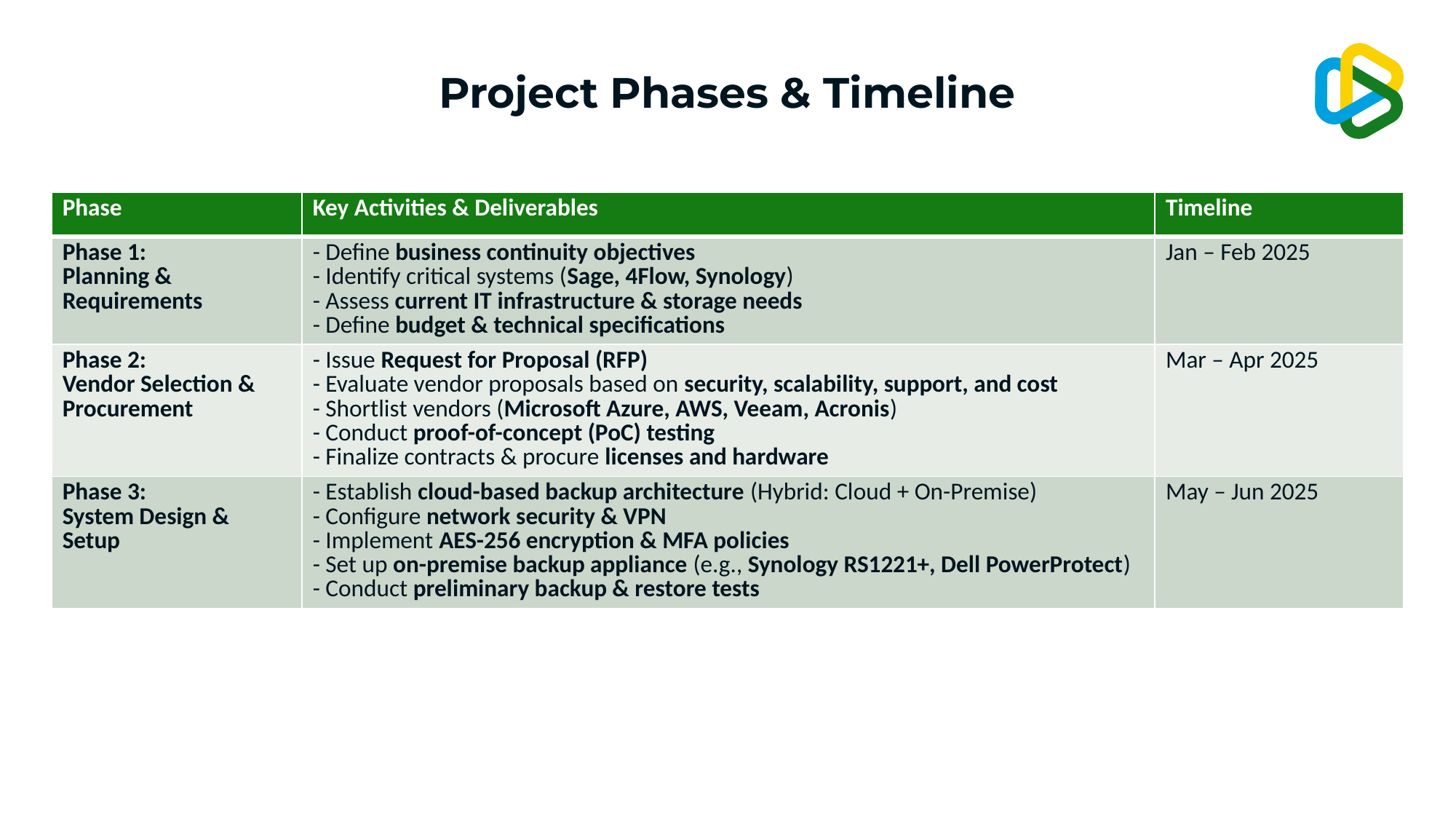

# Project Phases & Timeline
| Phase | Key Activities & Deliverables | Timeline |
| --- | --- | --- |
| Phase 1: Planning & Requirements | - Define business continuity objectives - Identify critical systems (Sage, 4Flow, Synology) - Assess current IT infrastructure & storage needs - Define budget & technical specifications | Jan – Feb 2025 |
| Phase 2: Vendor Selection & Procurement | - Issue Request for Proposal (RFP) - Evaluate vendor proposals based on security, scalability, support, and cost - Shortlist vendors (Microsoft Azure, AWS, Veeam, Acronis) - Conduct proof-of-concept (PoC) testing - Finalize contracts & procure licenses and hardware | Mar – Apr 2025 |
| Phase 3: System Design & Setup | - Establish cloud-based backup architecture (Hybrid: Cloud + On-Premise) - Configure network security & VPN - Implement AES-256 encryption & MFA policies - Set up on-premise backup appliance (e.g., Synology RS1221+, Dell PowerProtect) - Conduct preliminary backup & restore tests | May – Jun 2025 |